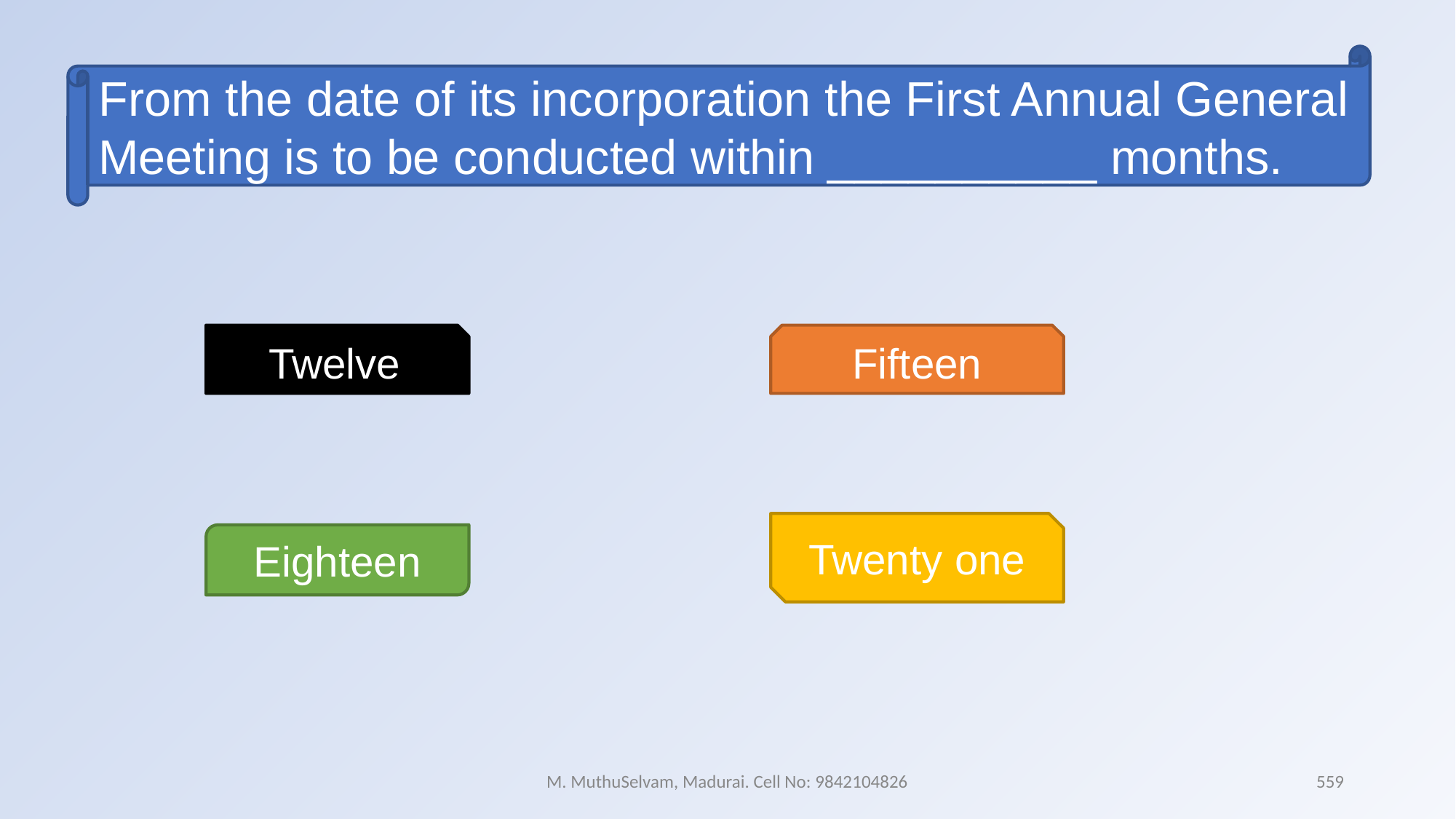

From the date of its incorporation the First Annual General Meeting is to be conducted within __________ months.
Twelve
Fifteen
Twenty one
Eighteen
M. MuthuSelvam, Madurai. Cell No: 9842104826
559